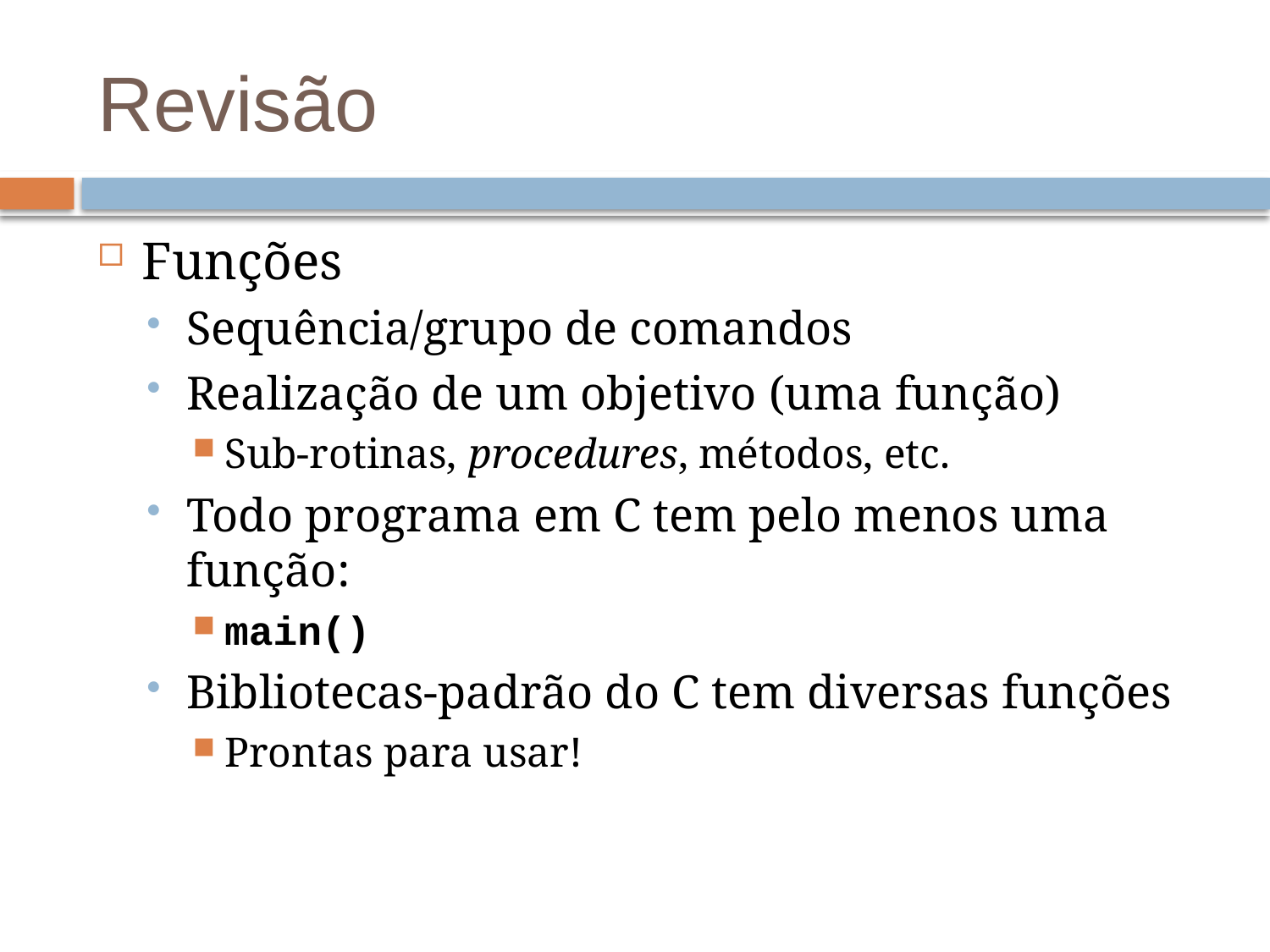

# Revisão
Funções
Sequência/grupo de comandos
Realização de um objetivo (uma função)
Sub-rotinas, procedures, métodos, etc.
Todo programa em C tem pelo menos uma função:
main()
Bibliotecas-padrão do C tem diversas funções
Prontas para usar!